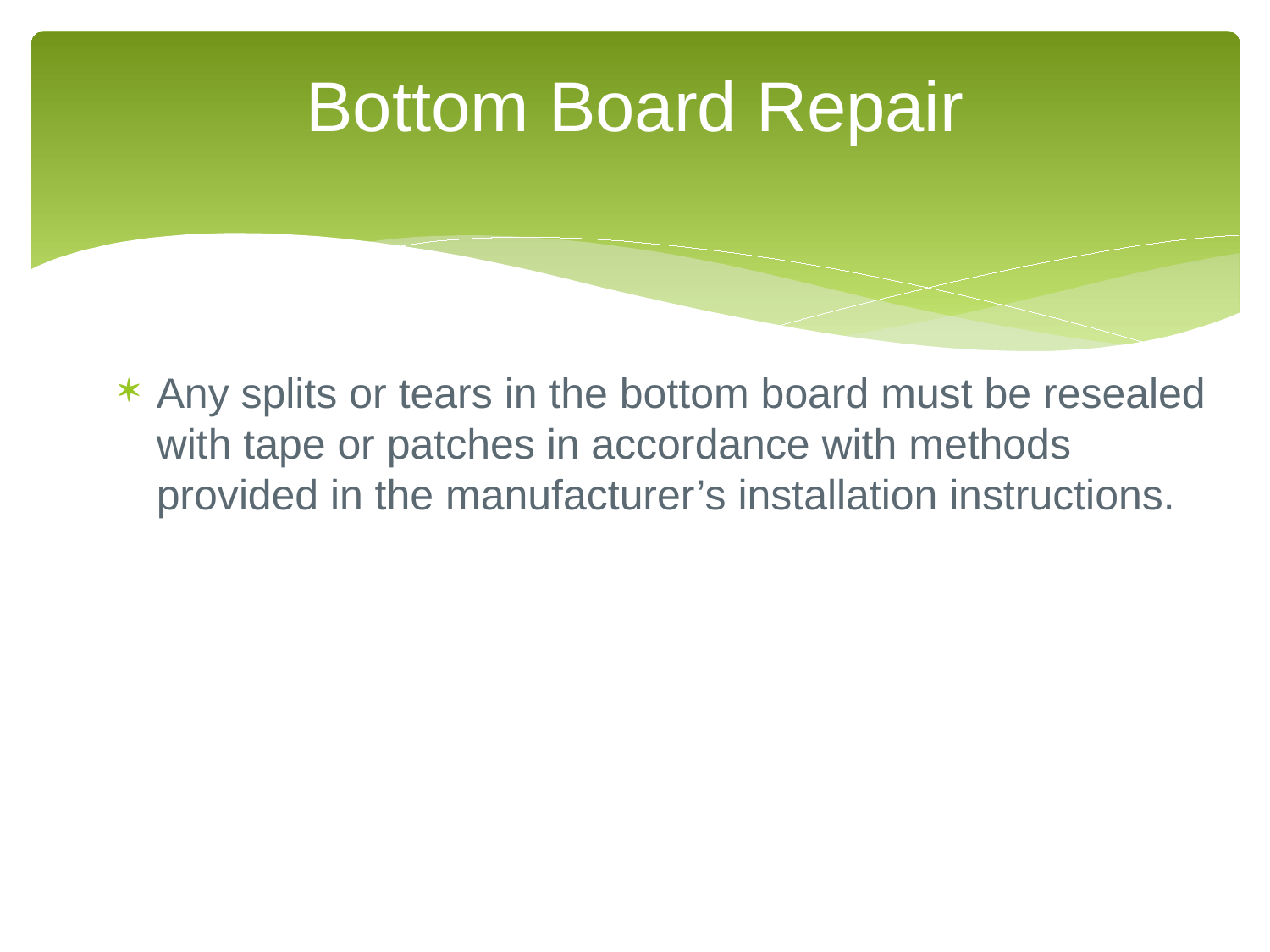

# Bottom Board Repair
Any splits or tears in the bottom board must be resealed with tape or patches in accordance with methods provided in the manufacturer’s installation instructions.